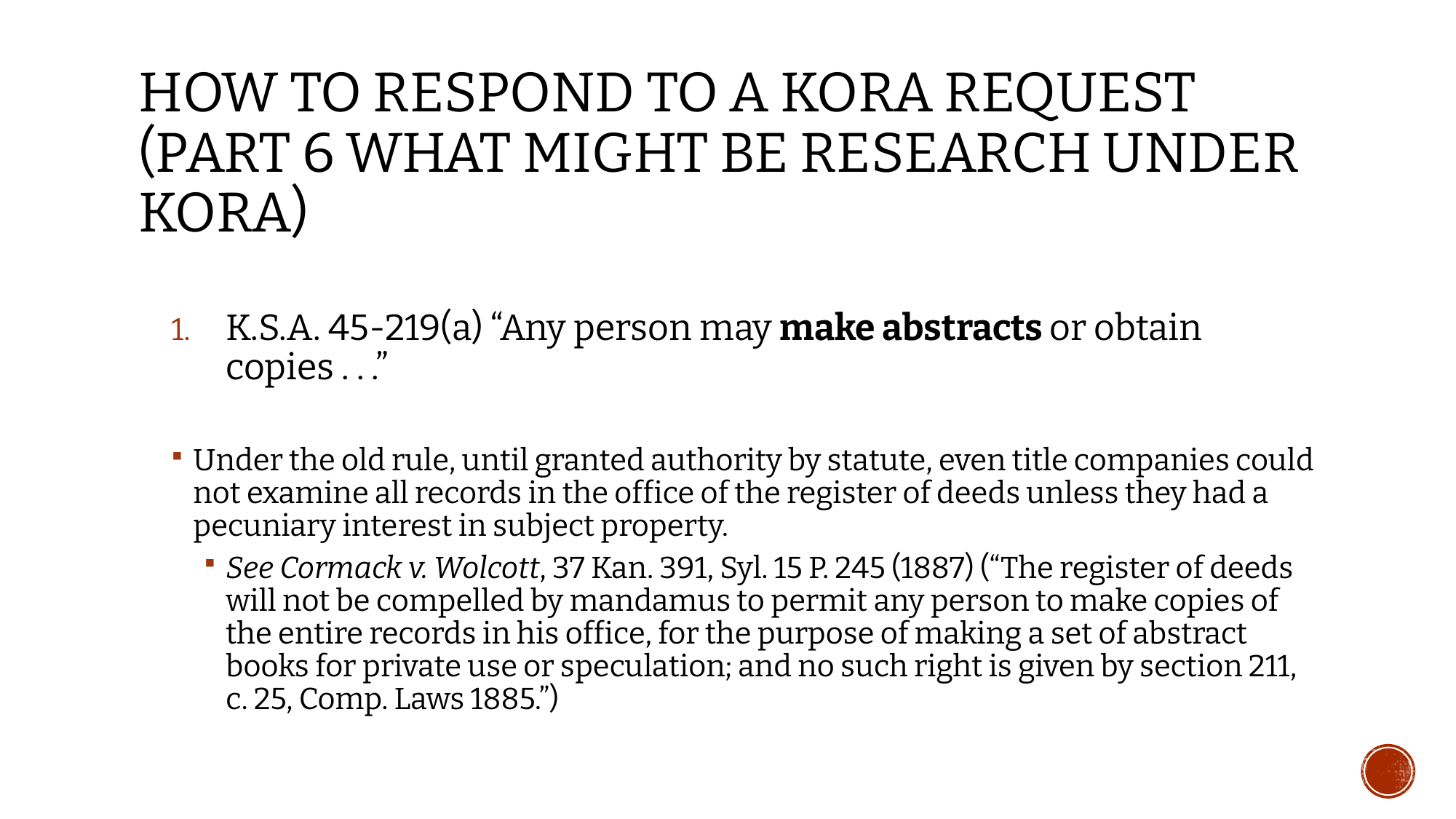

# How to Respond to A Kora request (Part 6 what might be research under kora)

K.S.A. 45-219(a) “Any person may make abstracts or obtain copies . . .”

Under the old rule, until granted authority by statute, even title companies could not examine all records in the office of the register of deeds unless they had a pecuniary interest in subject property.
See Cormack v. Wolcott, 37 Kan. 391, Syl. 15 P. 245 (1887) (“The register of deeds will not be compelled by mandamus to permit any person to make copies of the entire records in his office, for the purpose of making a set of abstract books for private use or speculation; and no such right is given by section 211, c. 25, Comp. Laws 1885.”)